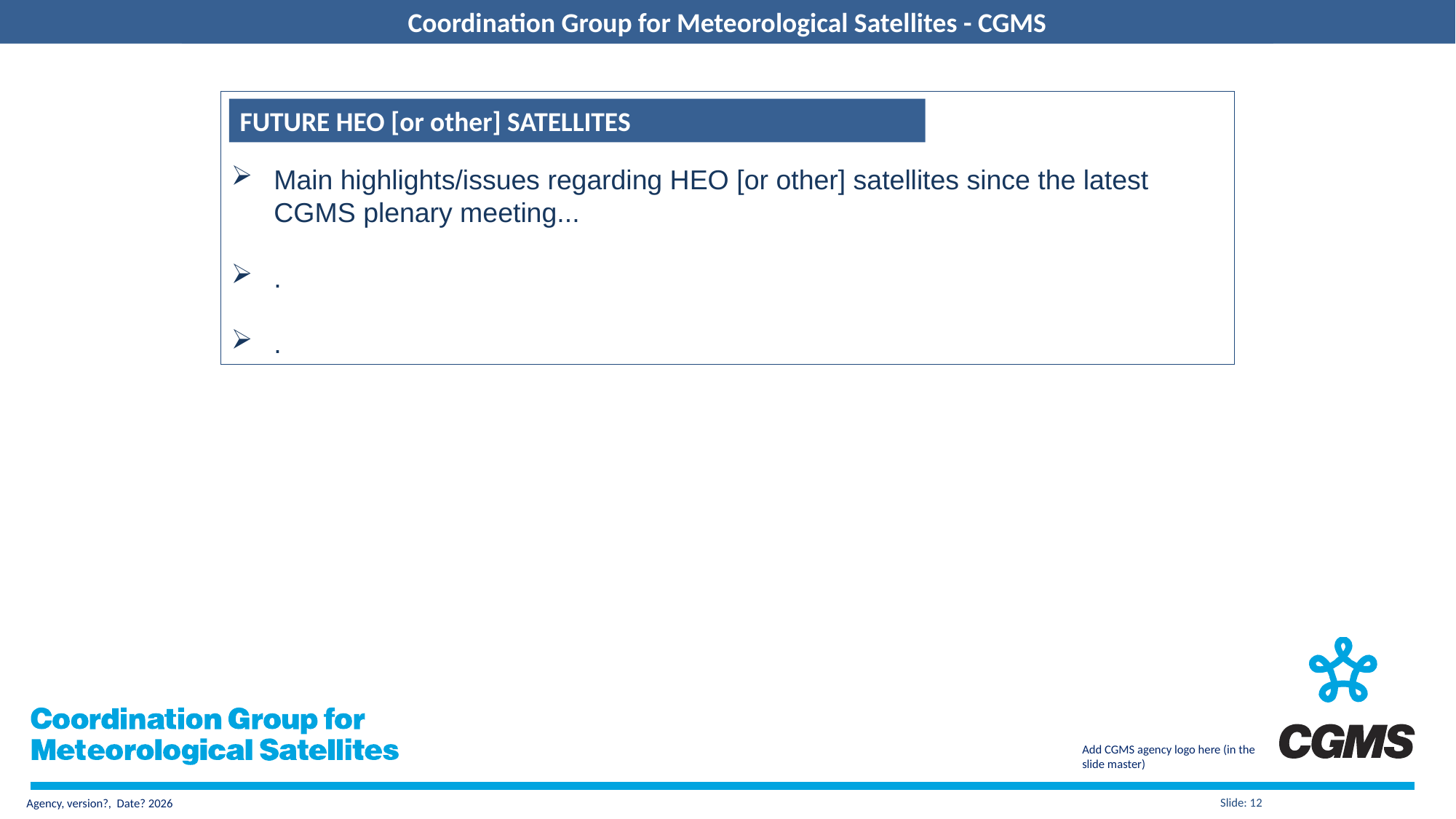

Coordination Group for Meteorological Satellites - CGMS

Main highlights/issues regarding HEO [or other] satellites since the latest CGMS plenary meeting...

.

.
FUTURE HEO [or other] SATELLITES
Slide: 12